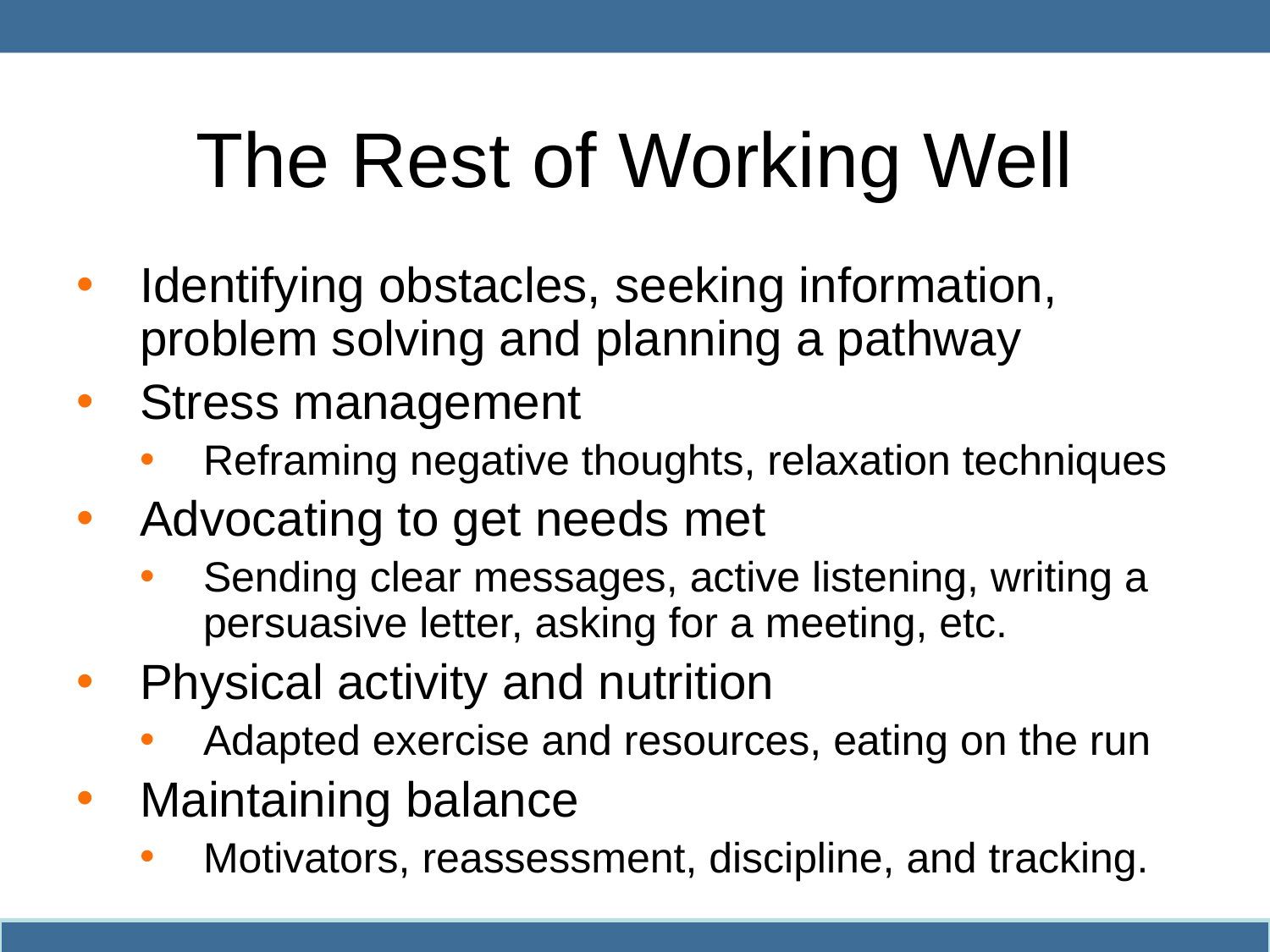

# The Rest of Working Well
Identifying obstacles, seeking information, problem solving and planning a pathway
Stress management
Reframing negative thoughts, relaxation techniques
Advocating to get needs met
Sending clear messages, active listening, writing a persuasive letter, asking for a meeting, etc.
Physical activity and nutrition
Adapted exercise and resources, eating on the run
Maintaining balance
Motivators, reassessment, discipline, and tracking.